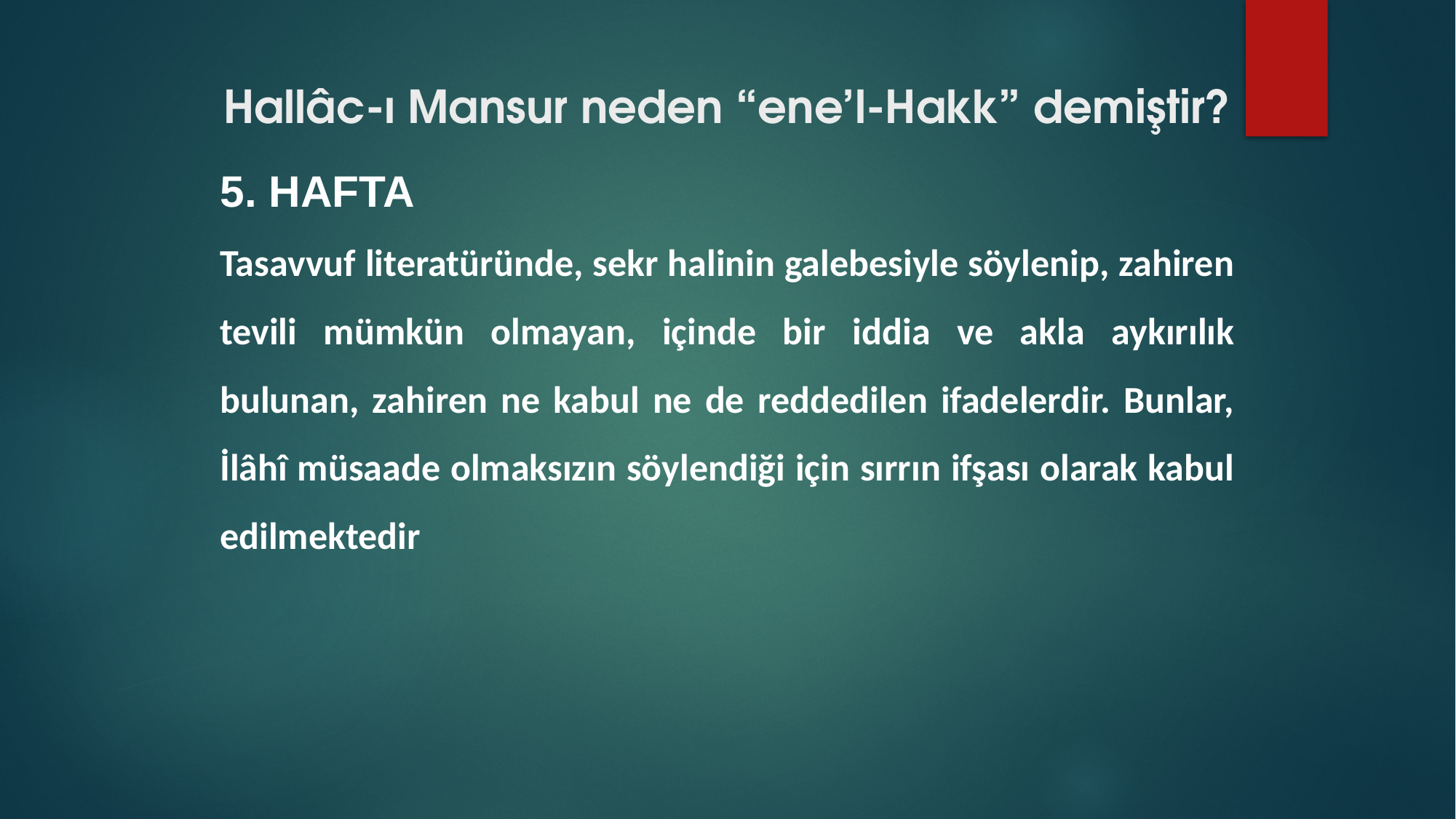

# Hallâc-ı Mansur neden “ene’l-Hakk” demiştir?
5. HAFTA
Tasavvuf literatüründe, sekr halinin galebesiyle söylenip, zahiren tevili mümkün olmayan, içinde bir iddia ve akla aykırılık bulunan, zahiren ne kabul ne de reddedilen ifadelerdir. Bunlar, İlâhî müsaade olmaksızın söylendiği için sırrın ifşası olarak kabul edilmektedir